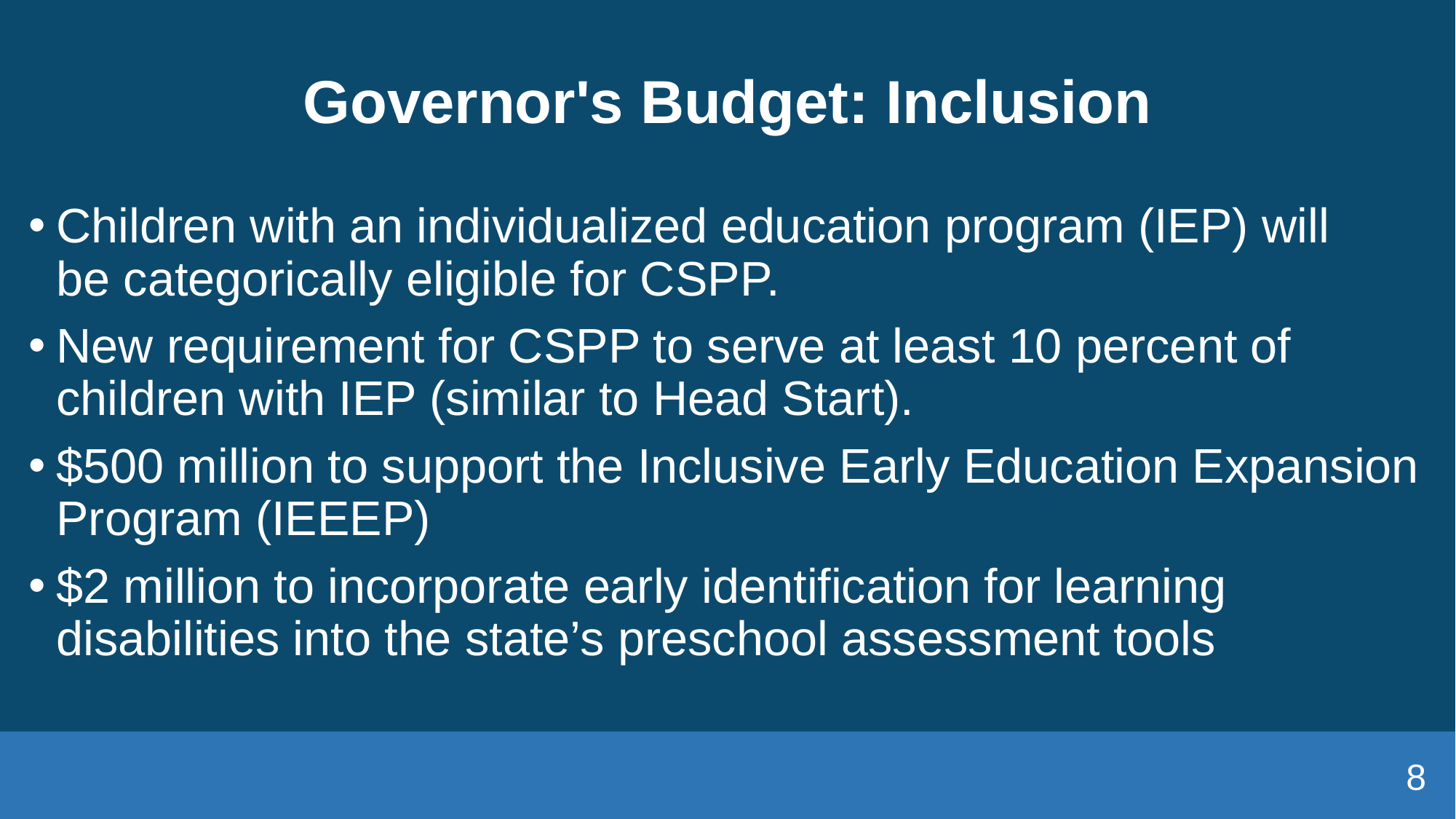

# Governor's Budget: Inclusion
Children with an individualized education program (IEP) will be categorically eligible for CSPP.
New requirement for CSPP to serve at least 10 percent of children with IEP (similar to Head Start).
$500 million to support the Inclusive Early Education Expansion Program (IEEEP)
$2 million to incorporate early identification for learning disabilities into the state’s preschool assessment tools

8